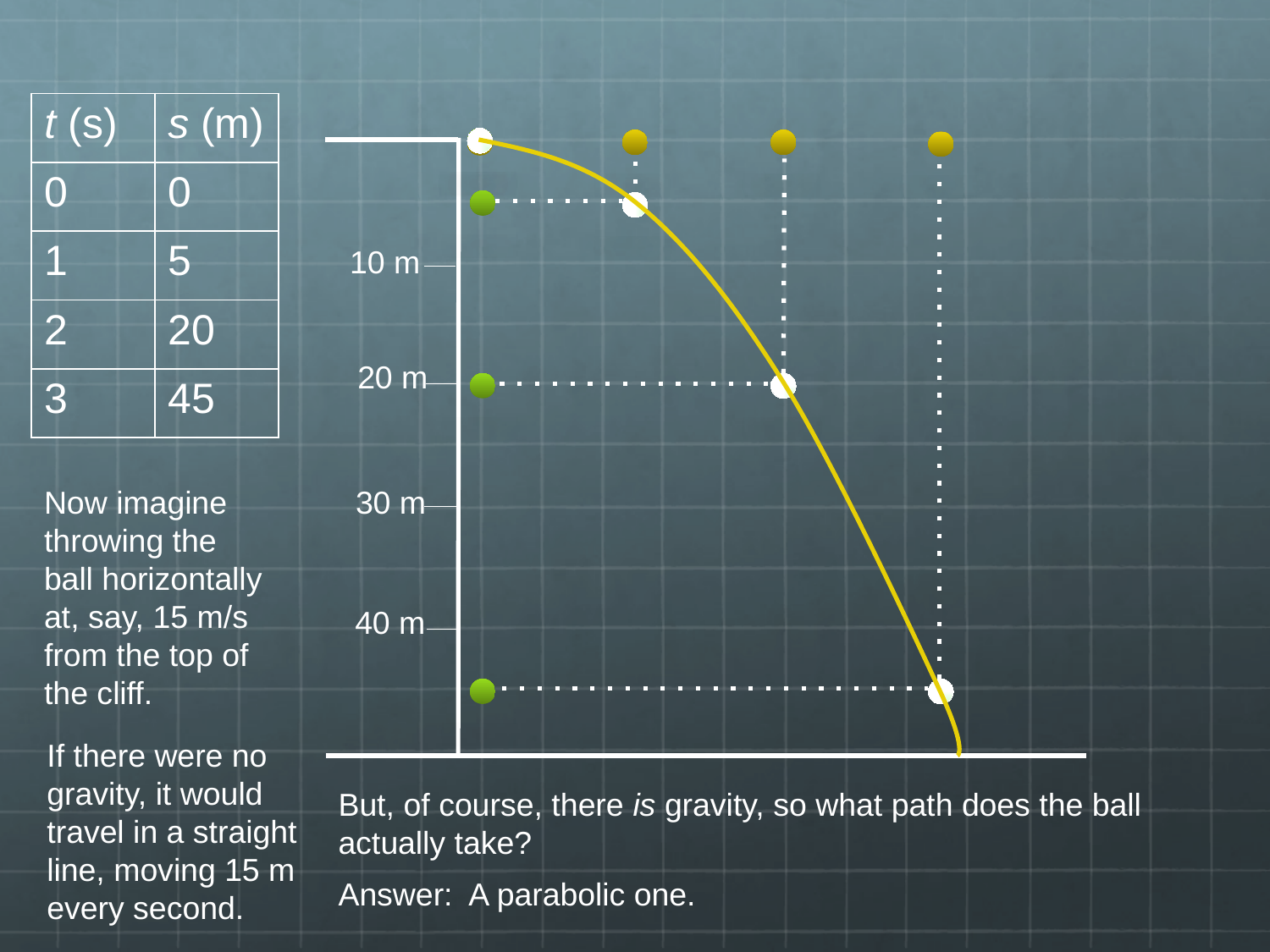

| t (s) | s (m) |
| --- | --- |
| 0 | 0 |
| 1 | 5 |
| 2 | 20 |
| 3 | 45 |

10 m
20 m

Now imagine throwing the ball horizontally at, say, 15 m/s from the top of the cliff.
30 m
40 m

If there were no gravity, it would travel in a straight line, moving 15 m every second.
But, of course, there is gravity, so what path does the ball actually take?
Answer:  A parabolic one.